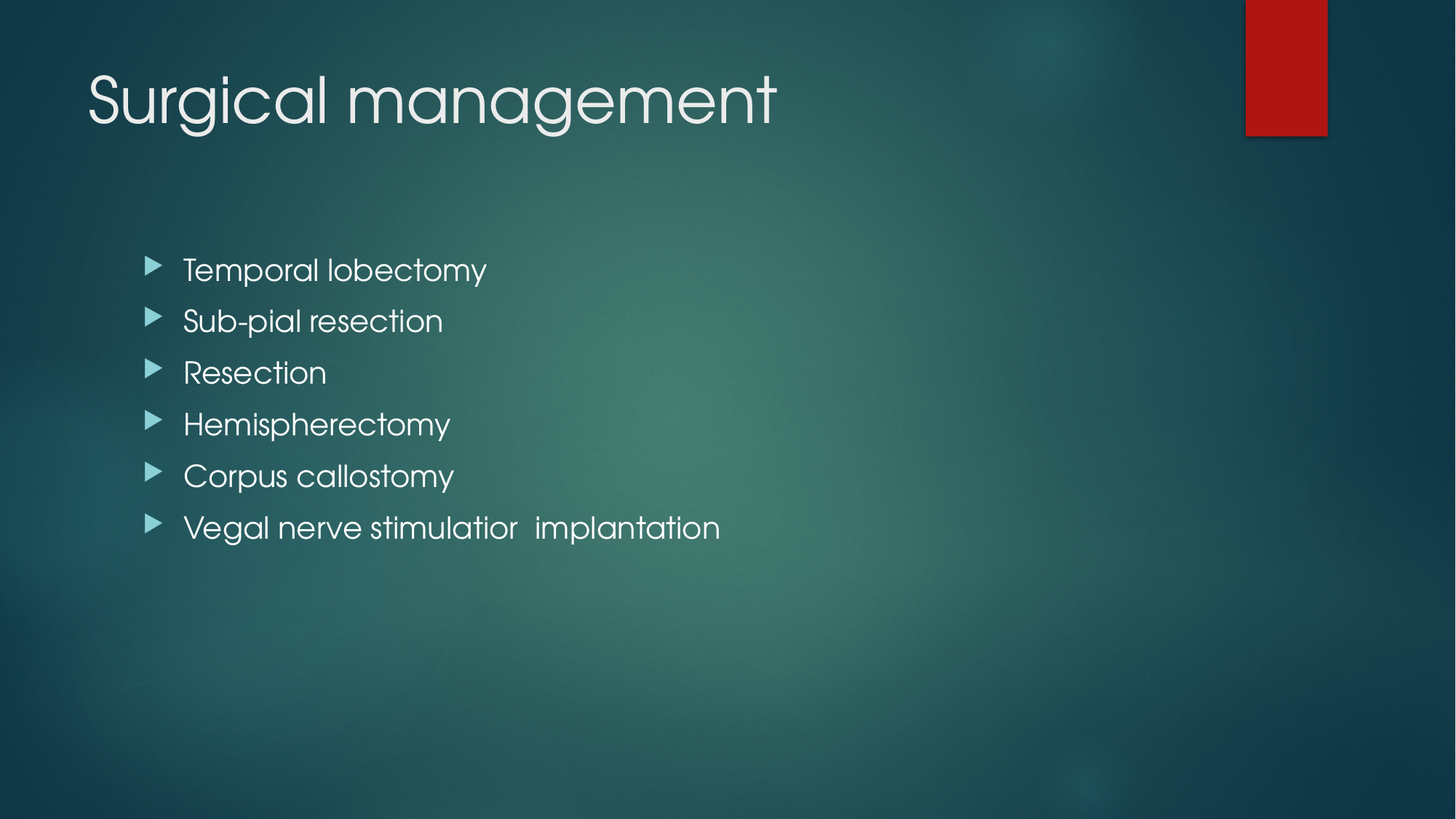

# Surgical management
Temporal lobectomy
Sub-pial resection
Resection
Hemispherectomy
Corpus callostomy
Vegal nerve stimulatior  implantation